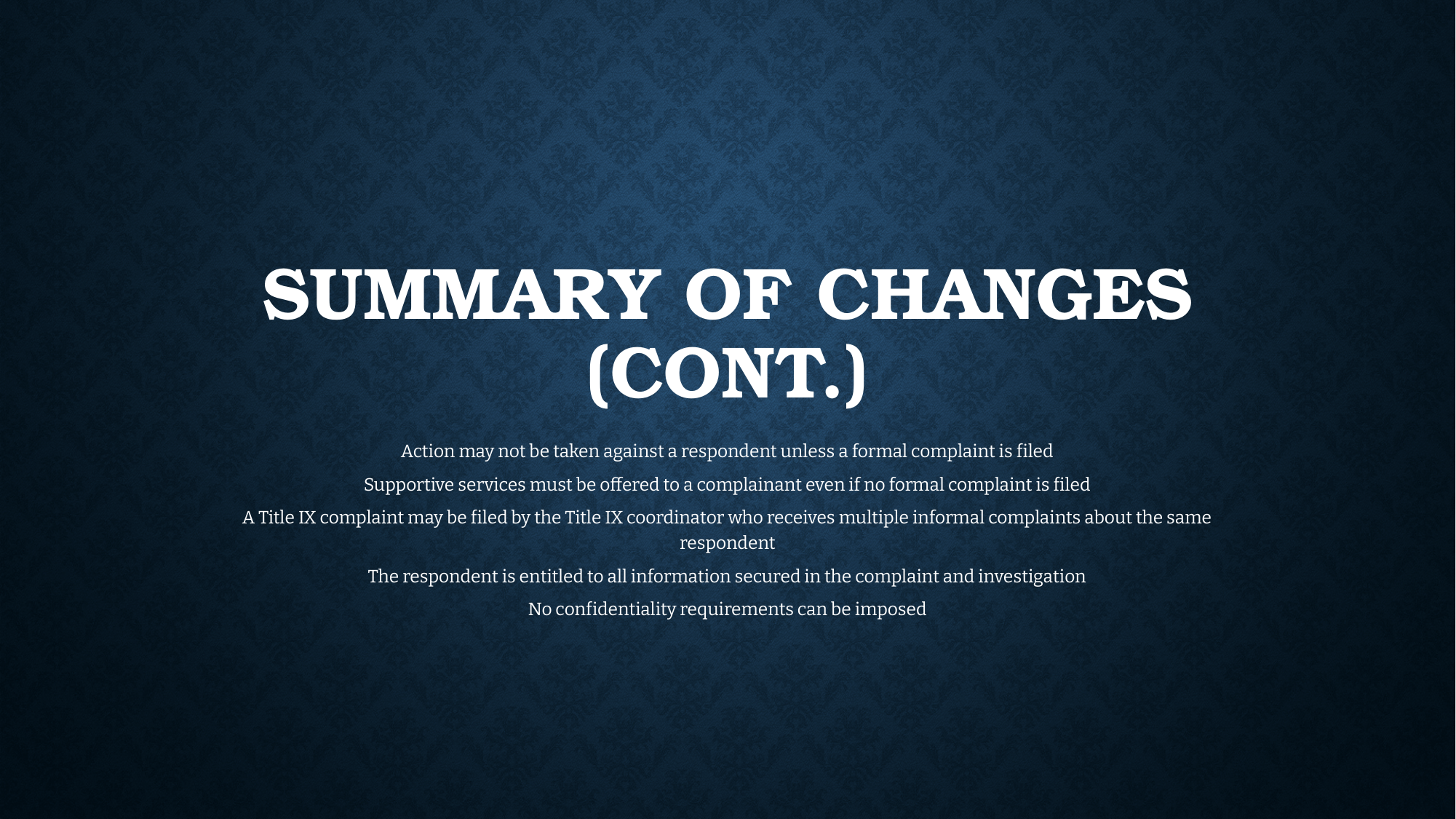

# Summary of changes (cont.)
Action may not be taken against a respondent unless a formal complaint is filed
Supportive services must be offered to a complainant even if no formal complaint is filed
A Title IX complaint may be filed by the Title IX coordinator who receives multiple informal complaints about the same respondent
The respondent is entitled to all information secured in the complaint and investigation
No confidentiality requirements can be imposed